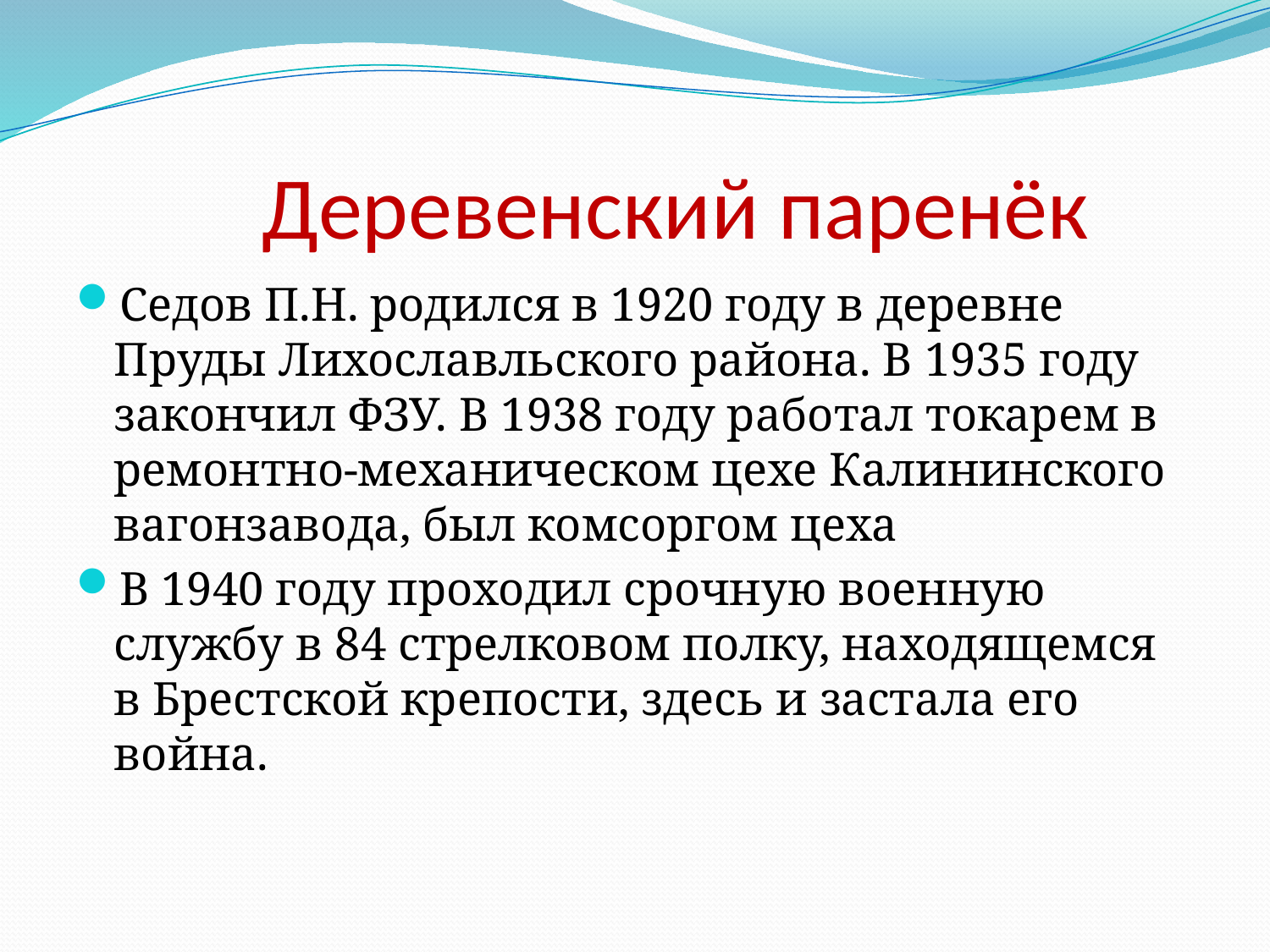

# Деревенский паренёк
Седов П.Н. родился в 1920 году в деревне Пруды Лихославльского района. В 1935 году закончил ФЗУ. В 1938 году работал токарем в ремонтно-механическом цехе Калининского вагонзавода, был комсоргом цеха
В 1940 году проходил срочную военную службу в 84 стрелковом полку, находящемся в Брестской крепости, здесь и застала его война.